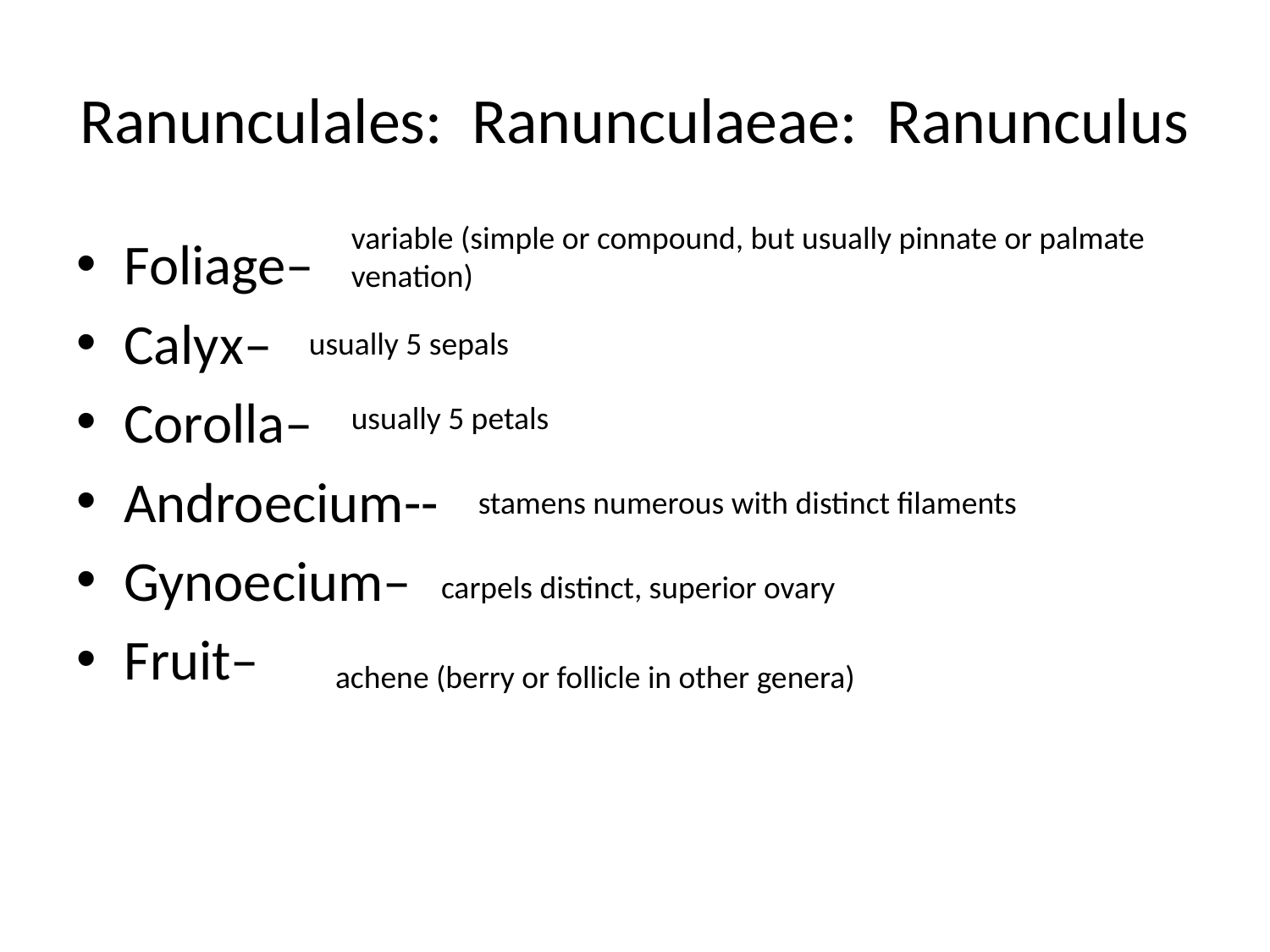

# Ranunculales:  Ranunculaeae:  Ranunculus
variable (simple or compound, but usually pinnate or palmate venation)
Foliage–
Calyx–
Corolla–
Androecium--
Gynoecium–
Fruit–

usually 5 sepals
usually 5 petals
stamens numerous with distinct filaments
carpels distinct, superior ovary
achene (berry or follicle in other genera)